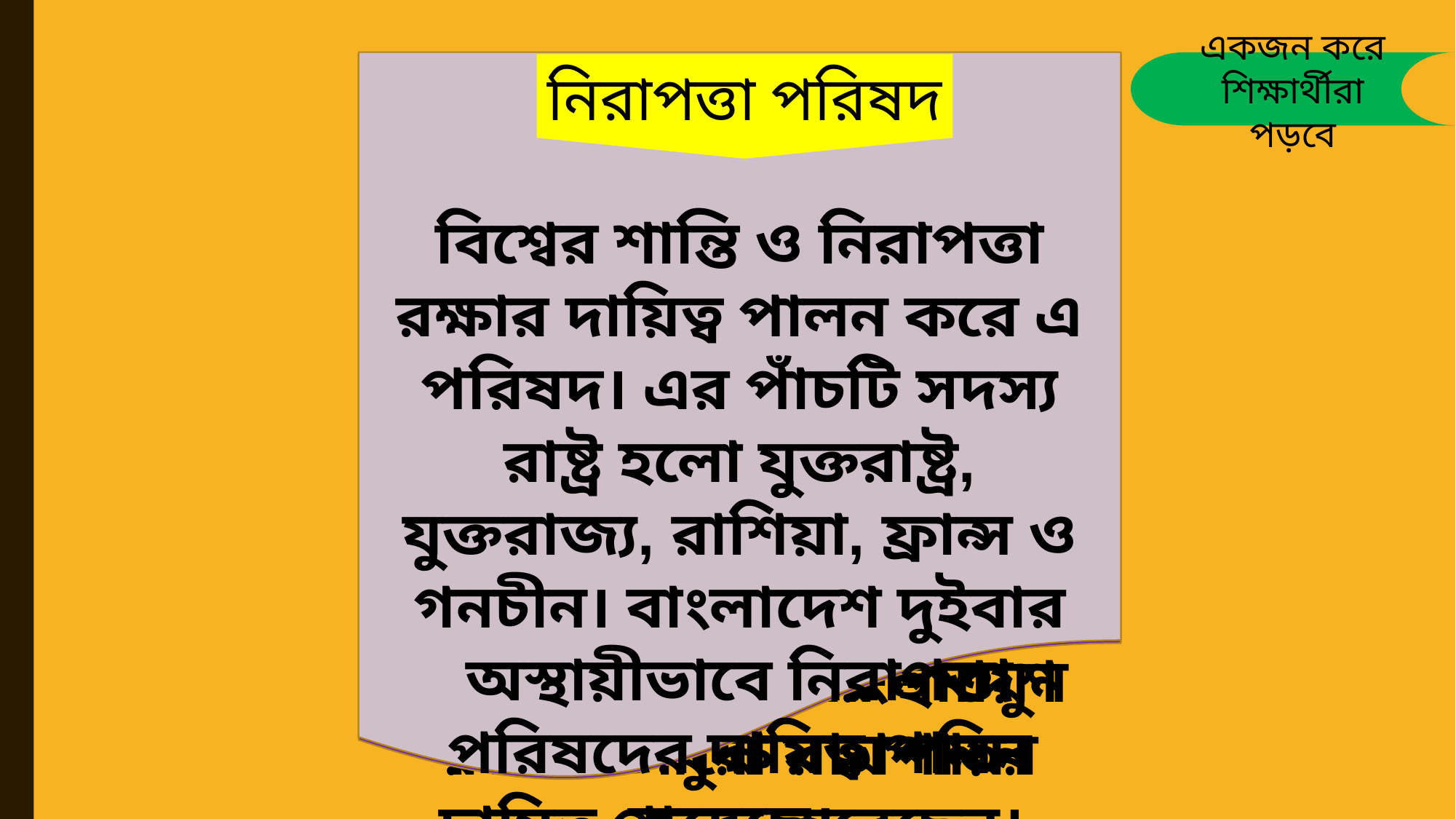

বিশ্বের শান্তি ও নিরাপত্তা রক্ষার দায়িত্ব পালন করে এ পরিষদ। এর পাঁচটি সদস্য রাষ্ট্র হলো যুক্তরাষ্ট্র, যুক্তরাজ্য, রাশিয়া, ফ্রান্স ও গনচীন। বাংলাদেশ দুইবার অস্থায়ীভাবে নিরাপত্তা পরিষদের দায়িত্ব পালন করেছে।
একজন করে শিক্ষার্থীরা পড়বে
আন্তর্জাতিক আদালত

এটি সকল প্রশাসনিক কাজ পরিচালনা করে।

এর কাজ অছিভুক্ত এলাকাসমূহের তত্ত্বাবধান করা। উপনিবেশ আমলে এ পরিষদের কাজ বেশি ছিলো। বর্তমানে অছি পরিষদের কাজ নেই বললেই চলে।

এ পরিষদে বিভিন্ন সদস্য শাখার নির্বাচন, বিশ্বের বিভিন্ন শাখার আলোচনা, ইত্যাদি গুরুত্বপূর্ণ কাজ হয়। প্রতিবছরে একবার অধিবেশন হয় এবং একজন সভাপতি নির্বাচিত হন। ১৯৮৬ সালে বাংলাদেশের হুমায়ুন রশীদ চৌধুরী সভাপতির দায়িত্ব পালন করেছেন।
সচিবালয়
অছি পরিষদ

সদস্য রাষ্ট্রগুলোর মধ্যে সীমানাসহ দেশের অন্য যেকোন বিরোধ মীমাংসা করা এর কাজ। ২০১২ সালে বঙ্গোপসাগরের সমূদ্রসীমা নিয়ে মিয়ানমারের সাথে একটি বিরোধে বাংলাদেশ নিজের পক্ষে রায় পায়।
অর্থনৈতিক ও সামাজিক পরিষদ
নিরাপত্তা পরিষদ
সাধারণ পরিষদ

এটি বিশ্বের বিভিন্ন দেশের সামাজিক, অর্থনৈতিক সমস্যা যেমন- দারিদ্র দূরীকরন, শিক্ষা, বেকারত্ব ইত্যাদি ক্ষেত্রে জীবন যাত্রার মান উন্নয়নে কাজ করে থাকে।